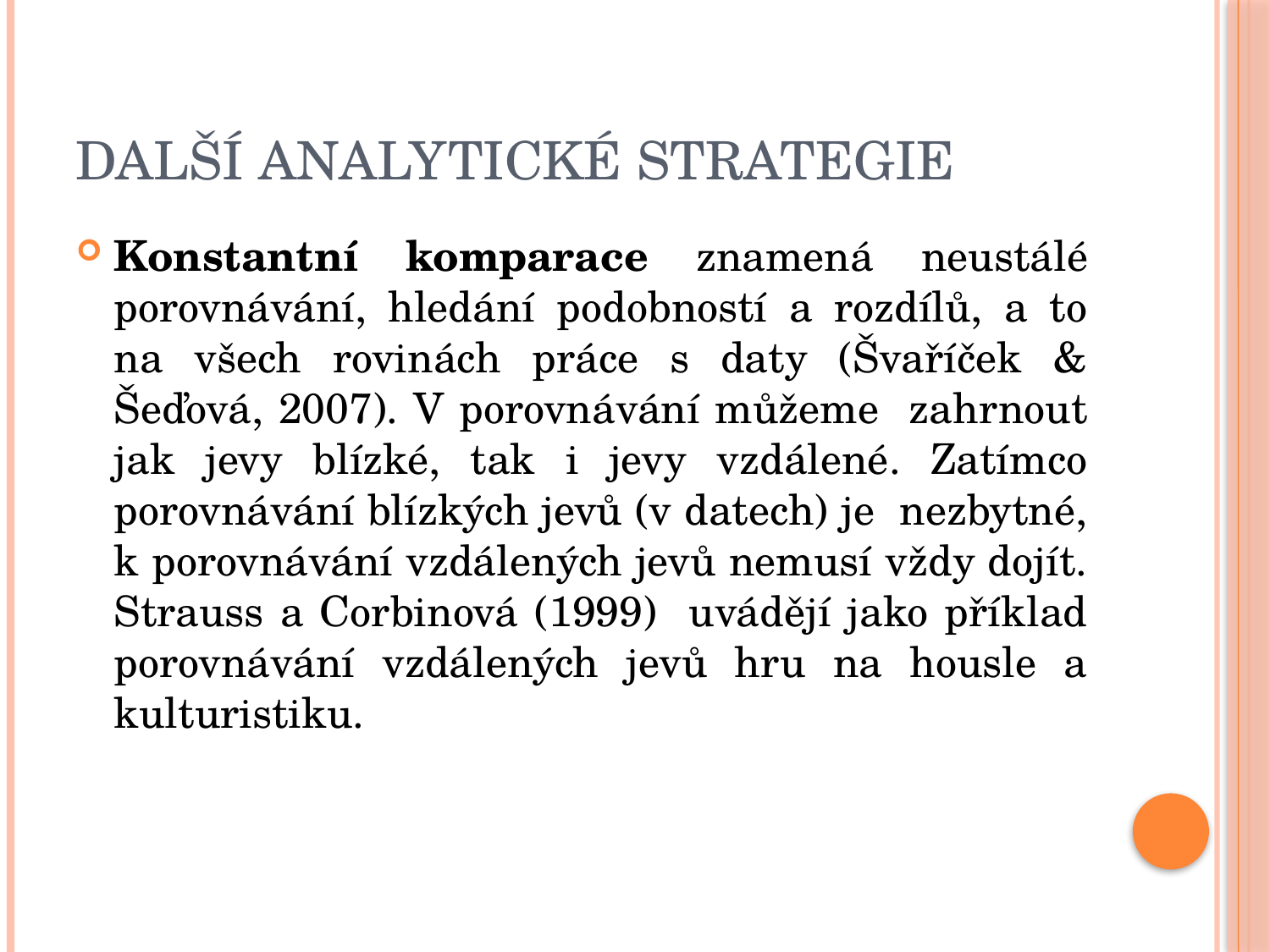

# Další analytické strategie
Konstantní komparace znamená neustálé porovnávání, hledání podobností a rozdílů, a to na všech rovinách práce s daty (Švaříček & Šeďová, 2007). V porovnávání můžeme  zahrnout jak jevy blízké, tak i jevy vzdálené. Zatímco porovnávání blízkých jevů (v datech) je  nezbytné, k porovnávání vzdálených jevů nemusí vždy dojít. Strauss a Corbinová (1999)  uvádějí jako příklad porovnávání vzdálených jevů hru na housle a kulturistiku.